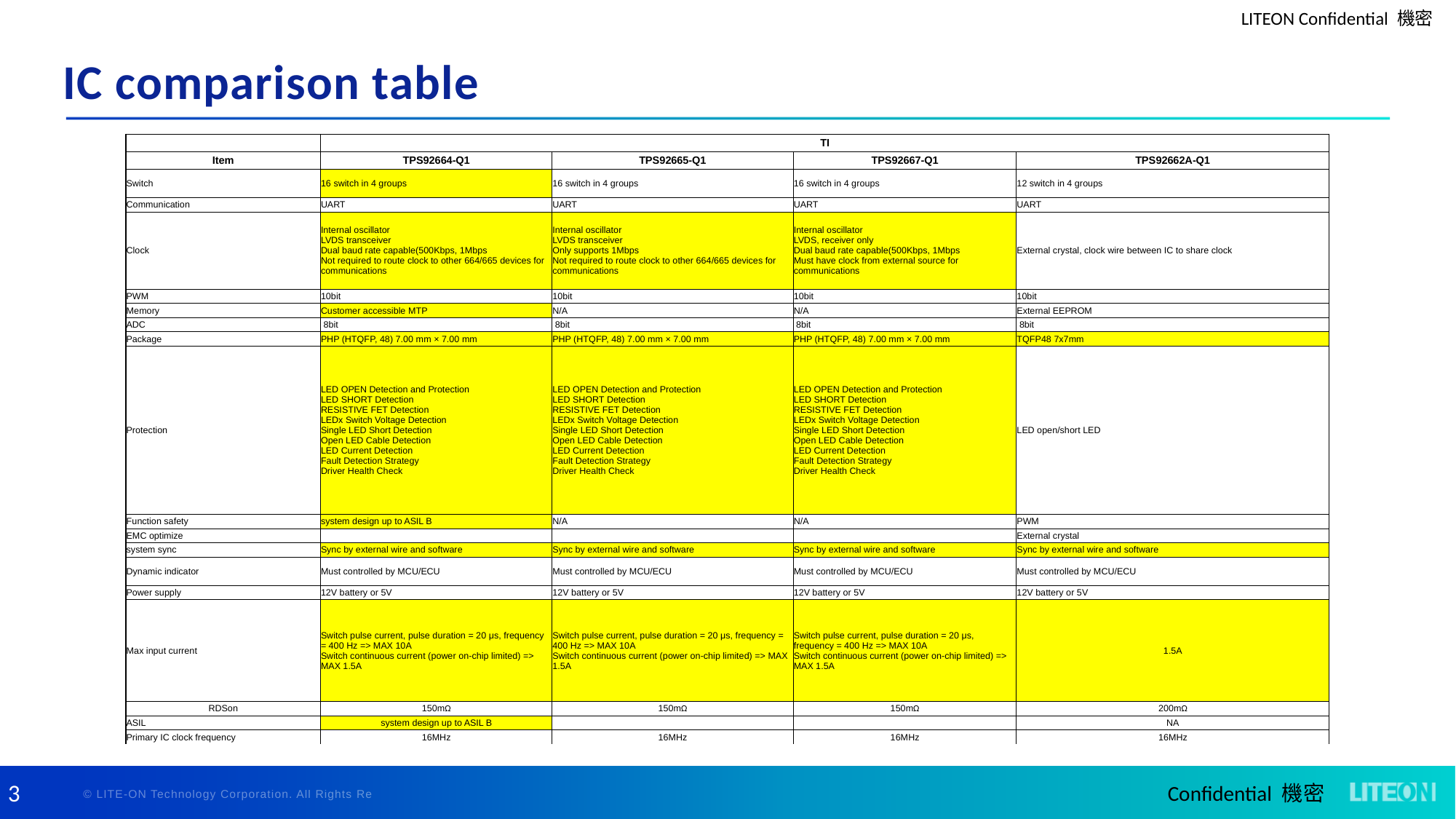

# IC comparison table
|  | TI |  |  |  |
| --- | --- | --- | --- | --- |
| Item | TPS92664-Q1 | TPS92665-Q1 | TPS92667-Q1 | TPS92662A-Q1 |
| Switch | 16 switch in 4 groups | 16 switch in 4 groups | 16 switch in 4 groups | 12 switch in 4 groups |
| Communication | UART | UART | UART | UART |
| Clock | Internal oscillator LVDS transceiver Dual baud rate capable(500Kbps, 1Mbps Not required to route clock to other 664/665 devices for communications | Internal oscillator LVDS transceiver Only supports 1Mbps Not required to route clock to other 664/665 devices for communications | Internal oscillator LVDS, receiver only Dual baud rate capable(500Kbps, 1Mbps Must have clock from external source for communications | External crystal, clock wire between IC to share clock |
| PWM | 10bit | 10bit | 10bit | 10bit |
| Memory | Customer accessible MTP | N/A | N/A | External EEPROM |
| ADC | 8bit | 8bit | 8bit | 8bit |
| Package | PHP (HTQFP, 48) 7.00 mm × 7.00 mm | PHP (HTQFP, 48) 7.00 mm × 7.00 mm | PHP (HTQFP, 48) 7.00 mm × 7.00 mm | TQFP48 7x7mm |
| Protection | LED OPEN Detection and Protection LED SHORT Detection RESISTIVE FET Detection LEDx Switch Voltage Detection Single LED Short Detection Open LED Cable Detection LED Current Detection Fault Detection Strategy Driver Health Check | LED OPEN Detection and Protection LED SHORT Detection RESISTIVE FET Detection LEDx Switch Voltage Detection Single LED Short Detection Open LED Cable Detection LED Current Detection Fault Detection Strategy Driver Health Check | LED OPEN Detection and Protection LED SHORT Detection RESISTIVE FET Detection LEDx Switch Voltage Detection Single LED Short Detection Open LED Cable Detection LED Current Detection Fault Detection Strategy Driver Health Check | LED open/short LED |
| Function safety | system design up to ASIL B | N/A | N/A | PWM |
| EMC optimize |  |  |  | External crystal |
| system sync | Sync by external wire and software | Sync by external wire and software | Sync by external wire and software | Sync by external wire and software |
| Dynamic indicator | Must controlled by MCU/ECU | Must controlled by MCU/ECU | Must controlled by MCU/ECU | Must controlled by MCU/ECU |
| Power supply | 12V battery or 5V | 12V battery or 5V | 12V battery or 5V | 12V battery or 5V |
| Max input current | Switch pulse current, pulse duration = 20 μs, frequency = 400 Hz => MAX 10A Switch continuous current (power on-chip limited) => MAX 1.5A | Switch pulse current, pulse duration = 20 μs, frequency = 400 Hz => MAX 10A Switch continuous current (power on-chip limited) => MAX 1.5A | Switch pulse current, pulse duration = 20 μs, frequency = 400 Hz => MAX 10A Switch continuous current (power on-chip limited) => MAX 1.5A | 1.5A |
| RDSon | 150mΩ | 150mΩ | 150mΩ | 200mΩ |
| ASIL | system design up to ASIL B |  |  | NA |
| Primary IC clock frequency | 16MHz | 16MHz | 16MHz | 16MHz |